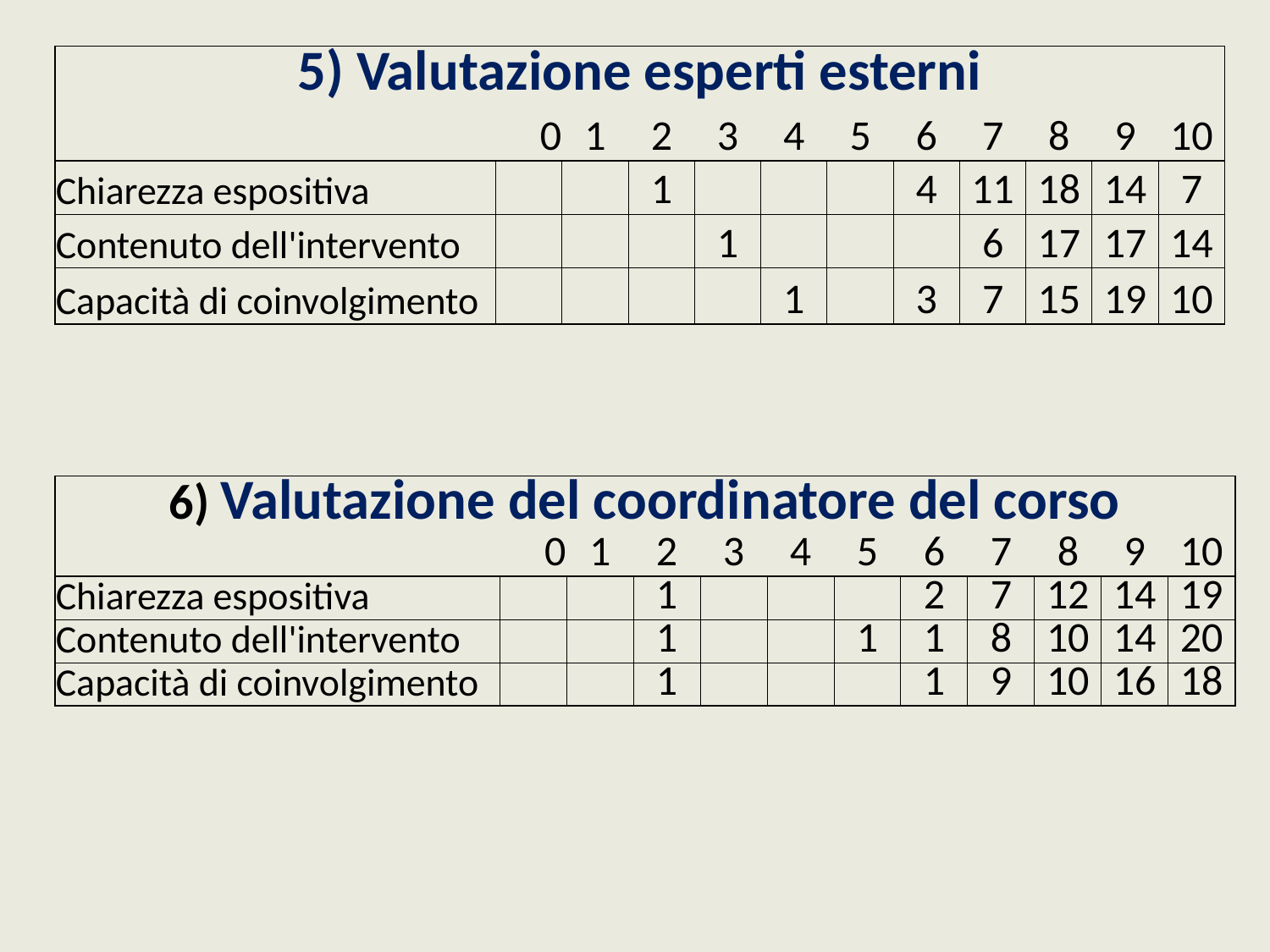

| 5) Valutazione esperti esterni |  |  |  |  |  |  |  |  |  |  |  |
| --- | --- | --- | --- | --- | --- | --- | --- | --- | --- | --- | --- |
|  | 0 | 1 | 2 | 3 | 4 | 5 | 6 | 7 | 8 | 9 | 10 |
| Chiarezza espositiva |  |  | 1 |  |  |  | 4 | 11 | 18 | 14 | 7 |
| Contenuto dell'intervento |  |  |  | 1 |  |  |  | 6 | 17 | 17 | 14 |
| Capacità di coinvolgimento |  |  |  |  | 1 |  | 3 | 7 | 15 | 19 | 10 |
| 6) Valutazione del coordinatore del corso |  |  |  |  |  |  |  |  |  |  |  |
| --- | --- | --- | --- | --- | --- | --- | --- | --- | --- | --- | --- |
|  | 0 | 1 | 2 | 3 | 4 | 5 | 6 | 7 | 8 | 9 | 10 |
| Chiarezza espositiva |  |  | 1 |  |  |  | 2 | 7 | 12 | 14 | 19 |
| Contenuto dell'intervento |  |  | 1 |  |  | 1 | 1 | 8 | 10 | 14 | 20 |
| Capacità di coinvolgimento |  |  | 1 |  |  |  | 1 | 9 | 10 | 16 | 18 |